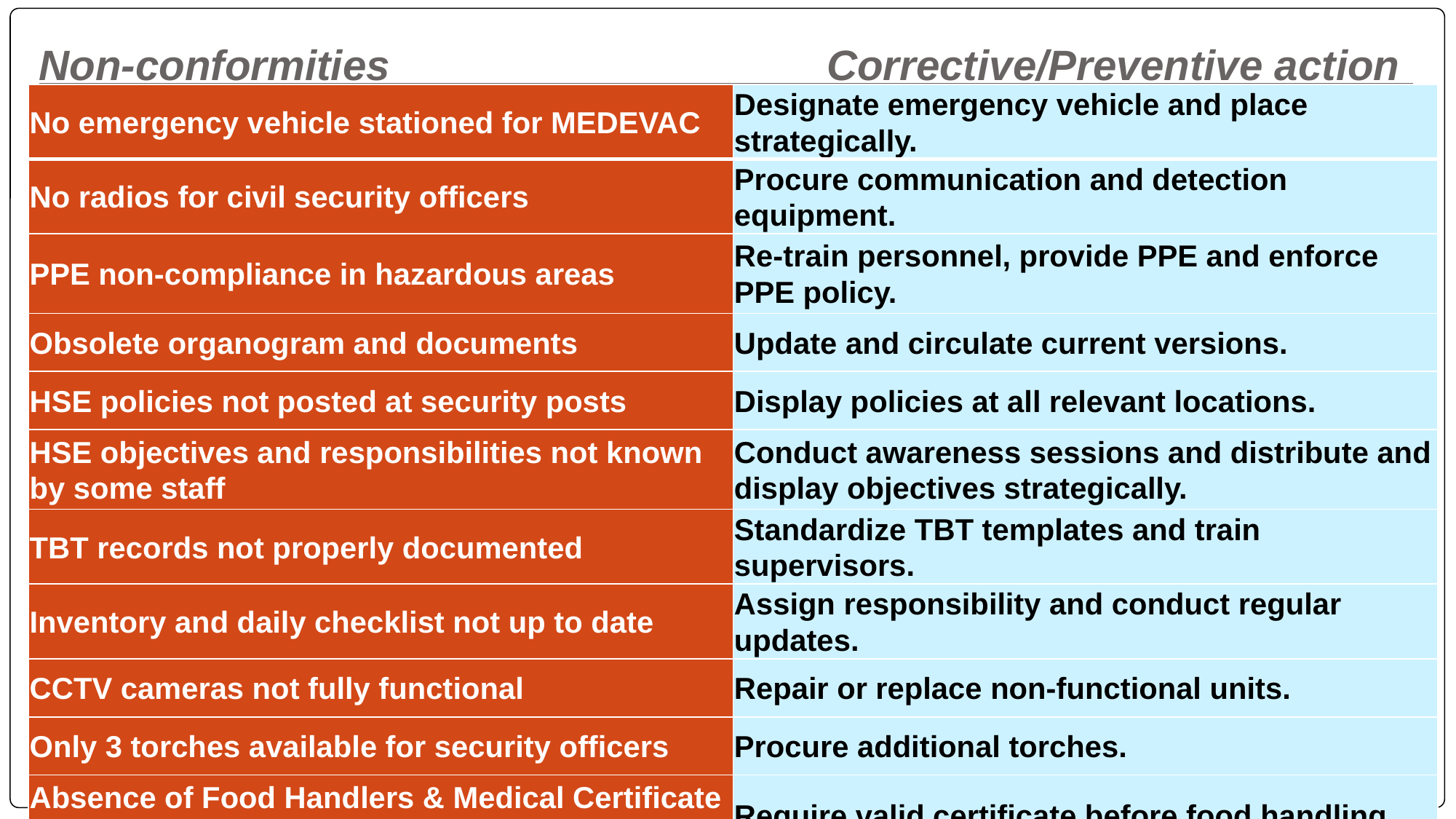

# Non-conformities                                     Corrective/Preventive action
| No emergency vehicle stationed for MEDEVAC | Designate emergency vehicle and place strategically. |
| --- | --- |
| No radios for civil security officers | Procure communication and detection equipment. |
| PPE non-compliance in hazardous areas | Re-train personnel, provide PPE and enforce PPE policy. |
| Obsolete organogram and documents | Update and circulate current versions. |
| HSE policies not posted at security posts | Display policies at all relevant locations. |
| HSE objectives and responsibilities not known by some staff | Conduct awareness sessions and distribute and display objectives strategically. |
| TBT records not properly documented | Standardize TBT templates and train supervisors. |
| Inventory and daily checklist not up to date | Assign responsibility and conduct regular updates. |
| CCTV cameras not fully functional | Repair or replace non-functional units. |
| Only 3 torches available for security officers | Procure additional torches. |
| Absence of Food Handlers & Medical Certificate for 1 staff | Require valid certificate before food handling. |
| Gloves not worn by catering staff | Reinforce PPE policy and conduct spot checks. |